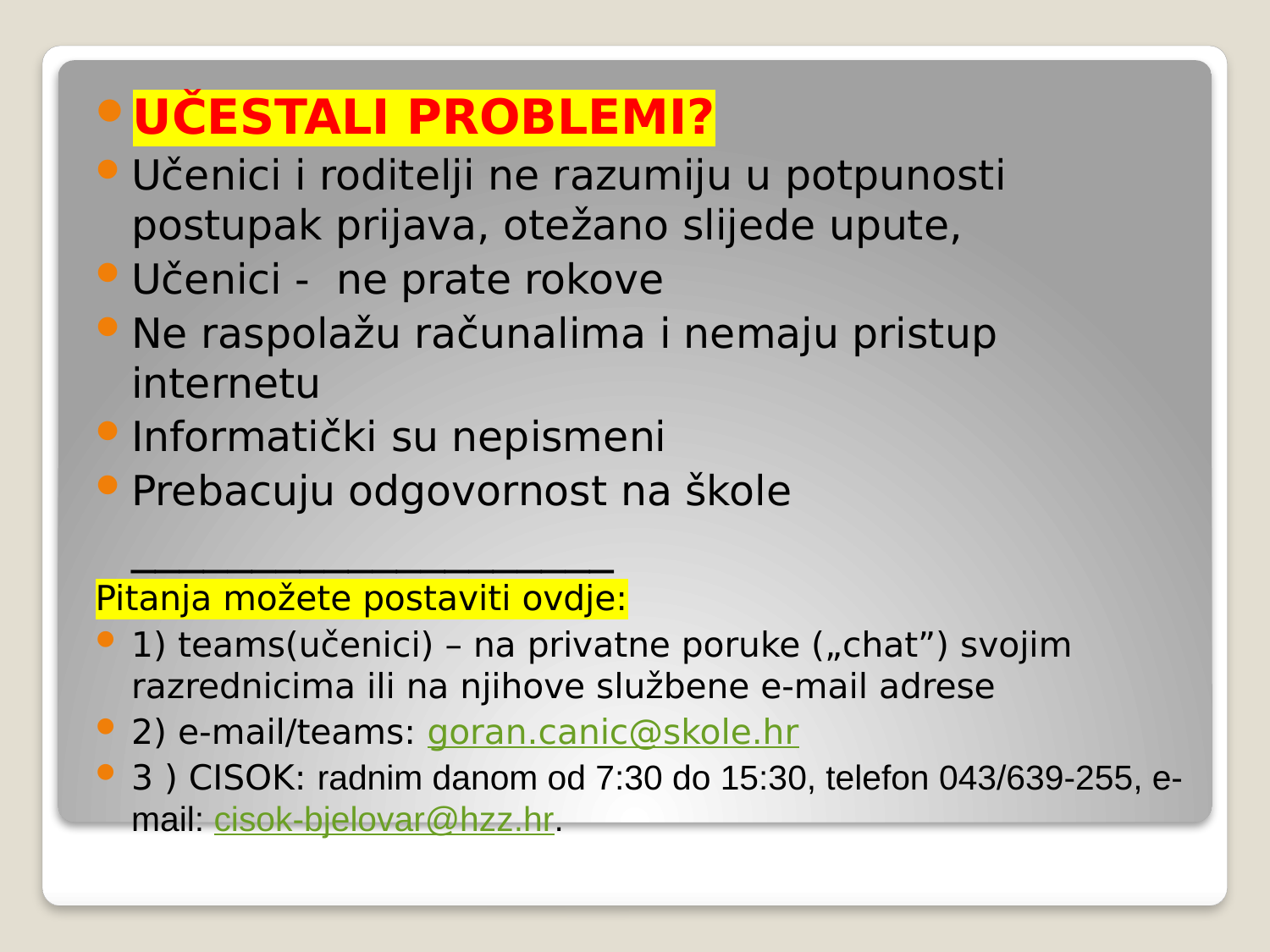

UČESTALI PROBLEMI?
Učenici i roditelji ne razumiju u potpunosti postupak prijava, otežano slijede upute,
Učenici -  ne prate rokove
Ne raspolažu računalima i nemaju pristup internetu
Informatički su nepismeni
Prebacuju odgovornost na škole ____________________
Pitanja možete postaviti ovdje:
1) teams(učenici) – na privatne poruke („chat”) svojim razrednicima ili na njihove službene e-mail adrese
2) e-mail/teams: goran.canic@skole.hr
3 ) CISOK: radnim danom od 7:30 do 15:30, telefon 043/639-255, e-mail: cisok-bjelovar@hzz.hr.